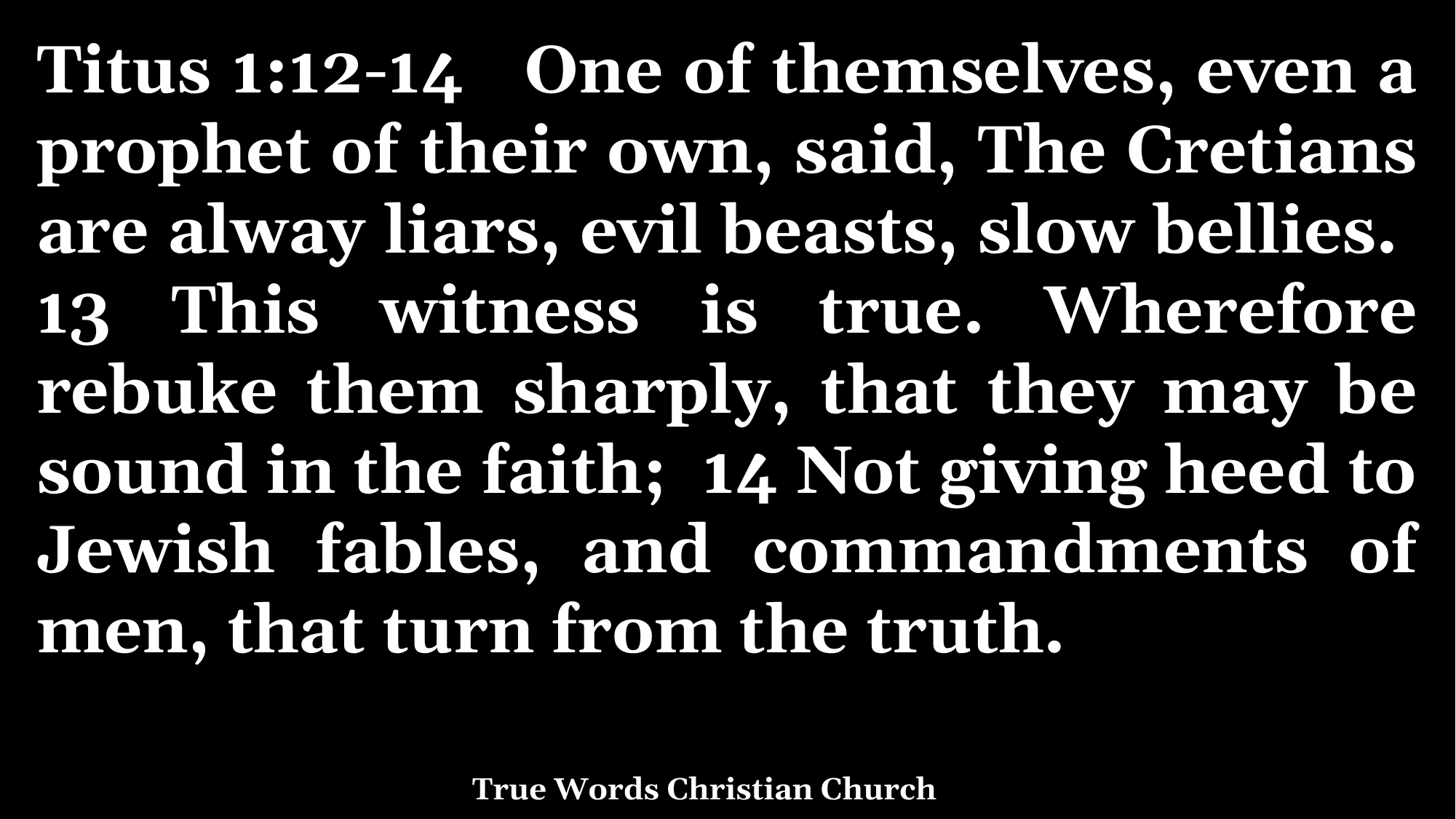

Titus 1:12-14   One of themselves, even a prophet of their own, said, The Cretians are alway liars, evil beasts, slow bellies.  13 This witness is true. Wherefore rebuke them sharply, that they may be sound in the faith;  14 Not giving heed to Jewish fables, and commandments of men, that turn from the truth.
True Words Christian Church